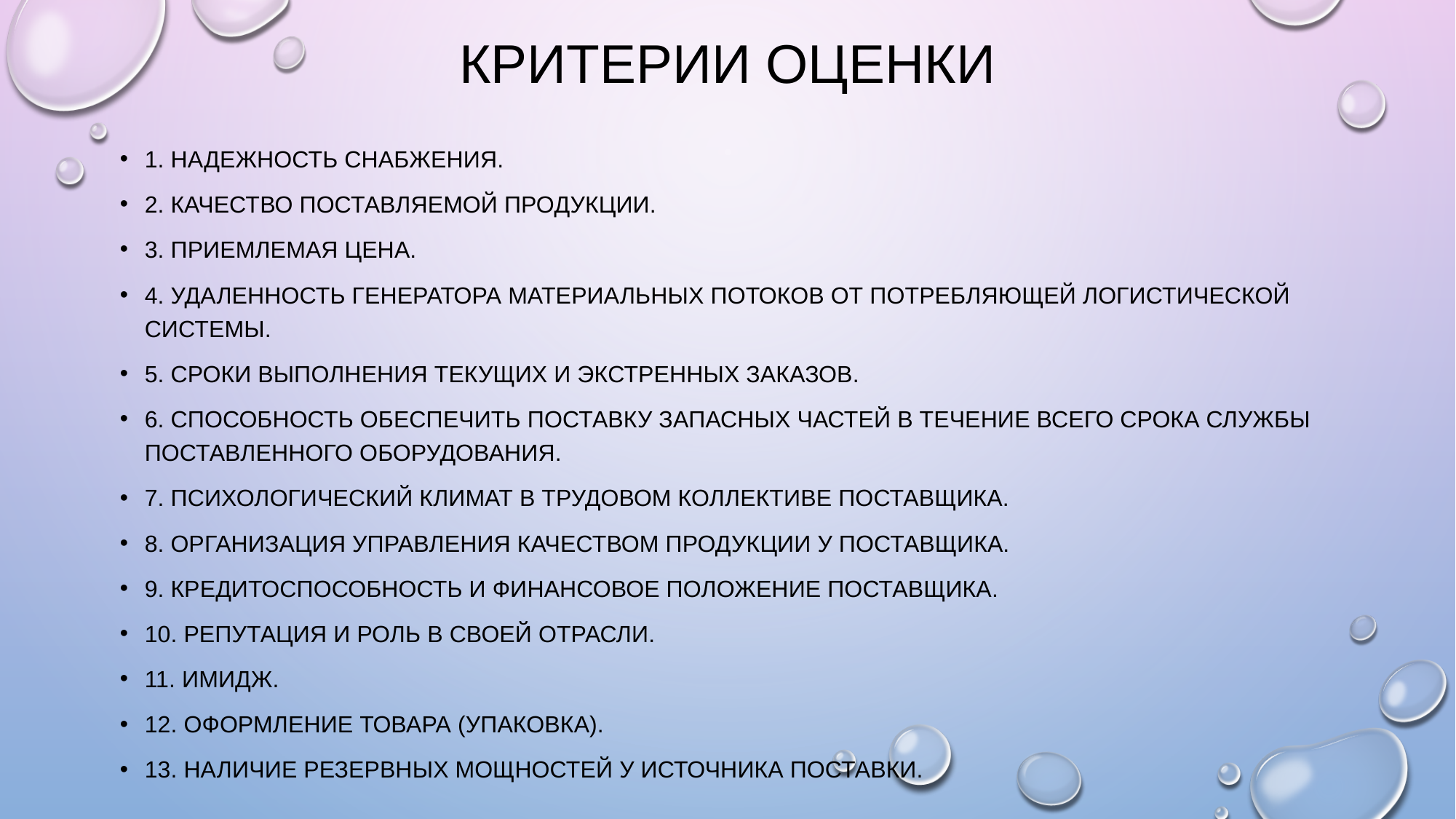

# Критерии оценки
1. Надежность снабжения.
2. Качество поставляемой продукции.
3. Приемлемая цена.
4. Удаленность генератора материальных потоков от потребляющей логистической системы.
5. Сроки выполнения текущих и экстренных заказов.
6. Способность обеспечить поставку запасных частей в течение всего срока службы поставленного оборудования.
7. Психологический климат в трудовом коллективе поставщика.
8. Организация управления качеством продукции у поставщика.
9. Кредитоспособность и финансовое положение поставщика.
10. Репутация и роль в своей отрасли.
11. Имидж.
12. Оформление товара (упаковка).
13. Наличие резервных мощностей у источника поставки.